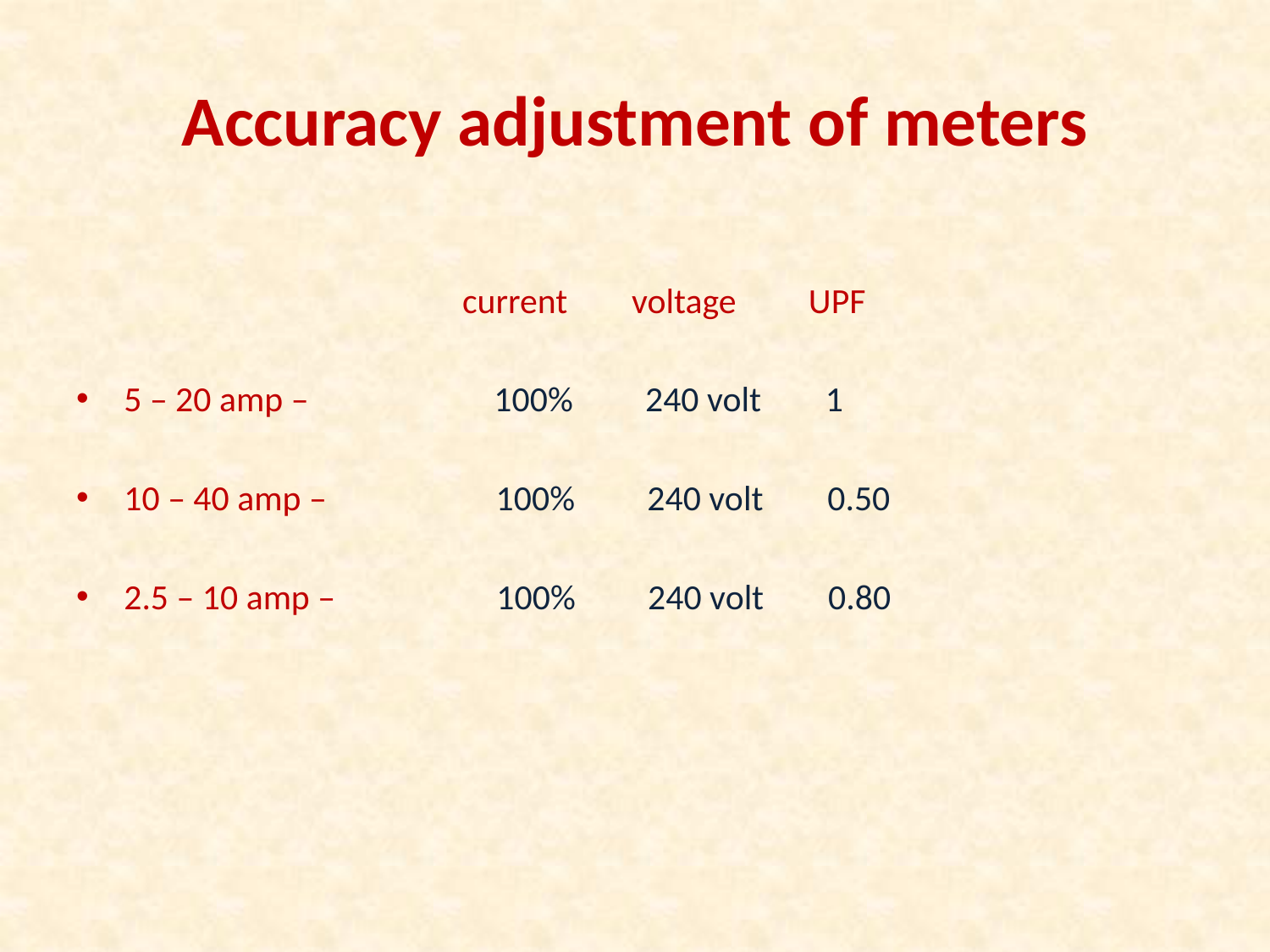

# Accuracy adjustment of meters

                                                current        voltage         UPF

5 – 20 amp –                       100%         240 volt        1

10 – 40 amp –                     100%         240 volt        0.50

2.5 – 10 amp –                    100%         240 volt        0.80